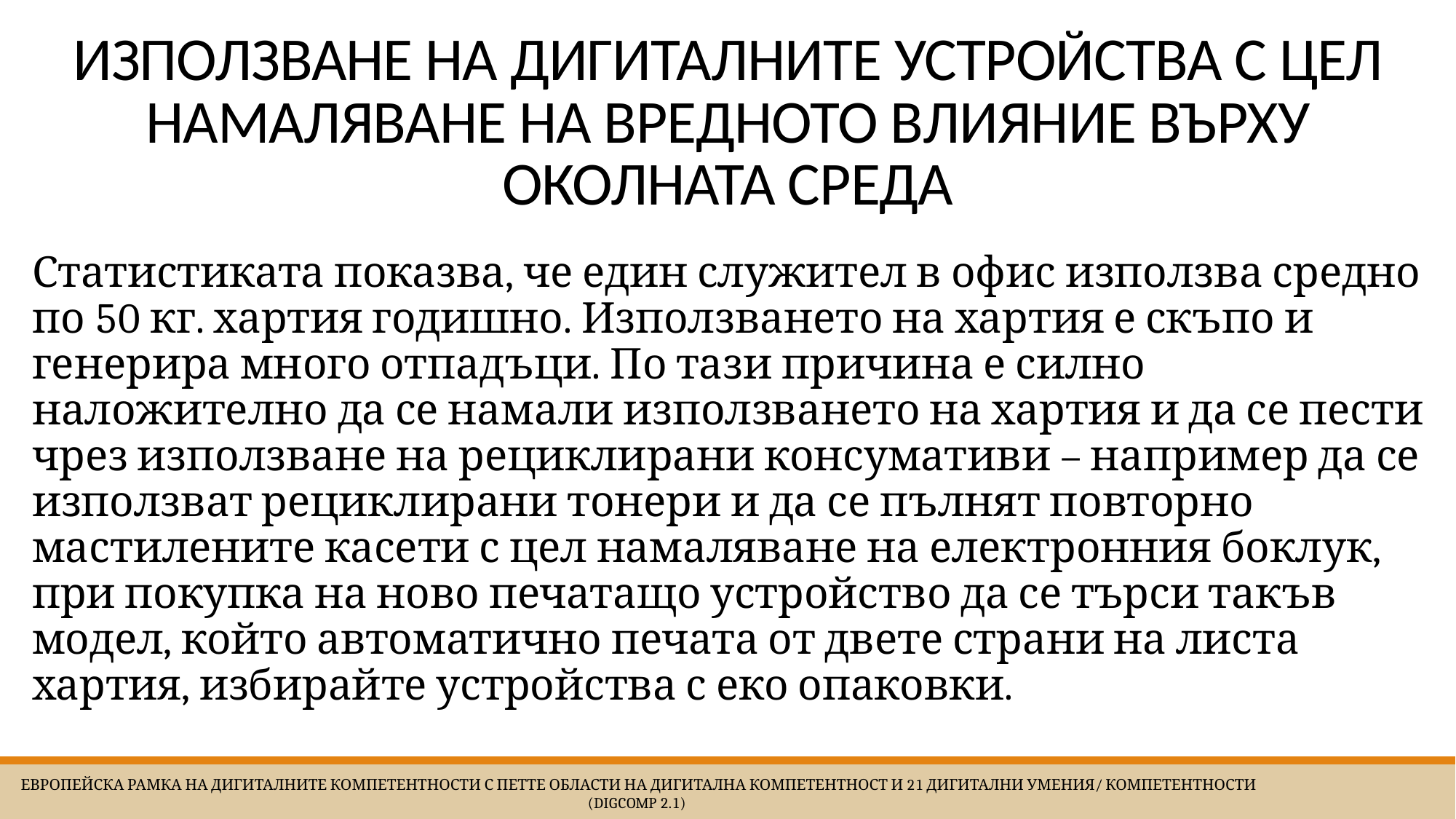

# ИЗПОЛЗВАНЕ НА ДИГИТАЛНИТЕ УСТРОЙСТВА С ЦЕЛ НАМАЛЯВАНЕ НА ВРЕДНОТО ВЛИЯНИЕ ВЪРХУ ОКОЛНАТА СРЕДА
Статистиката показва, че един служител в офис използва средно по 50 кг. хартия годишно. Използването на хартия е скъпо и генерира много отпадъци. По тази причина е силно наложително да се намали използването на хартия и да се пести чрез използване на рециклирани консумативи – например да се използват рециклирани тонери и да се пълнят повторно мастилените касети с цел намаляване на електронния боклук, при покупка на ново печатащо устройство да се търси такъв модел, който автоматично печата от двете страни на листа хартия, избирайте устройства с еко опаковки.

 Европейска Рамка на дигиталните компетентности с петте области на дигитална компетентност и 21 дигитални умения/ компетентности (DigComp 2.1)